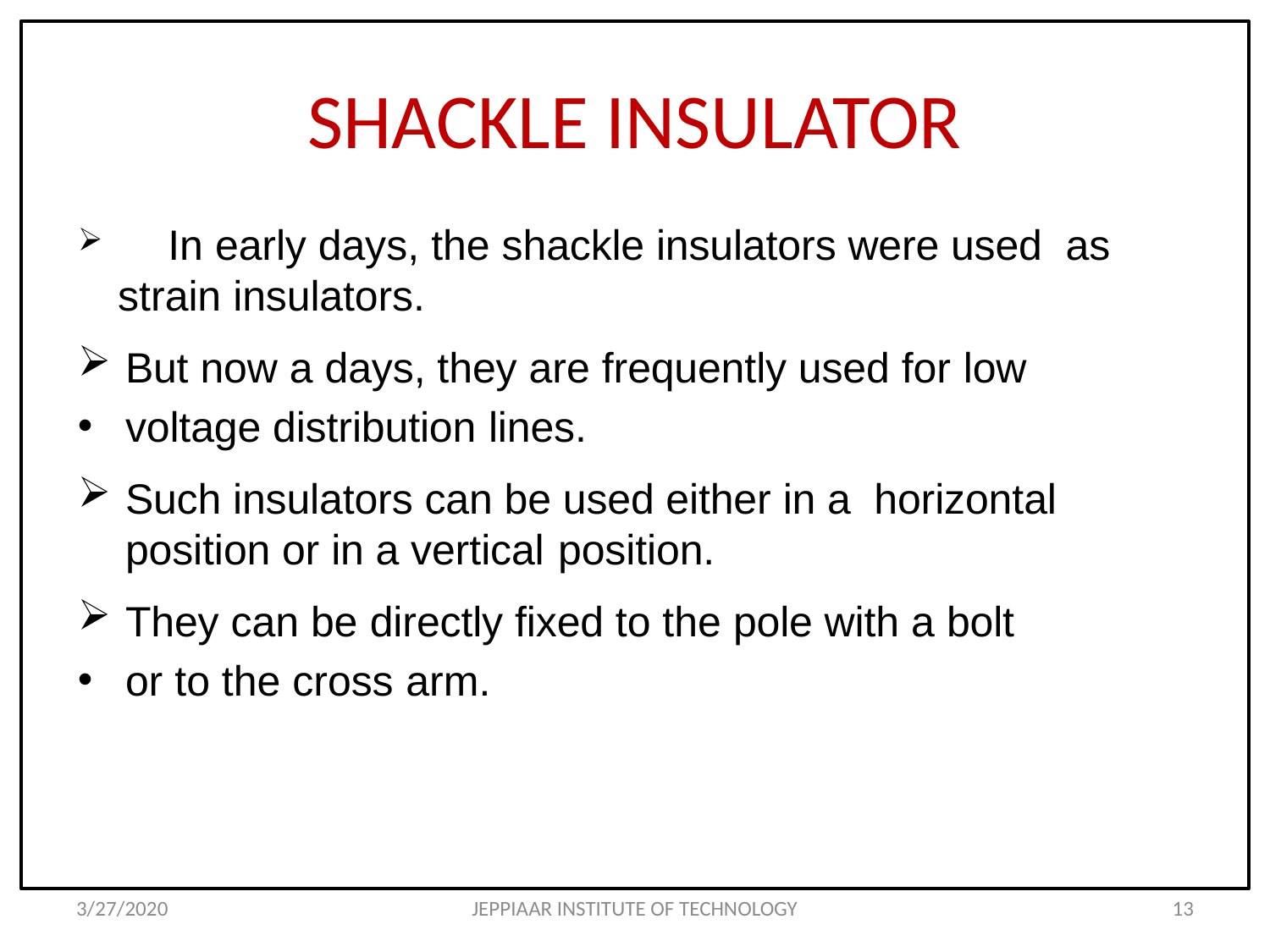

# SHACKLE INSULATOR
	In early days, the shackle insulators were used  as strain insulators.
But now a days, they are frequently used for low
voltage distribution lines.
Such insulators can be used either in a  horizontal position or in a vertical position.
They can be directly fixed to the pole with a bolt
or to the cross arm.

3/27/2020
JEPPIAAR INSTITUTE OF TECHNOLOGY
13